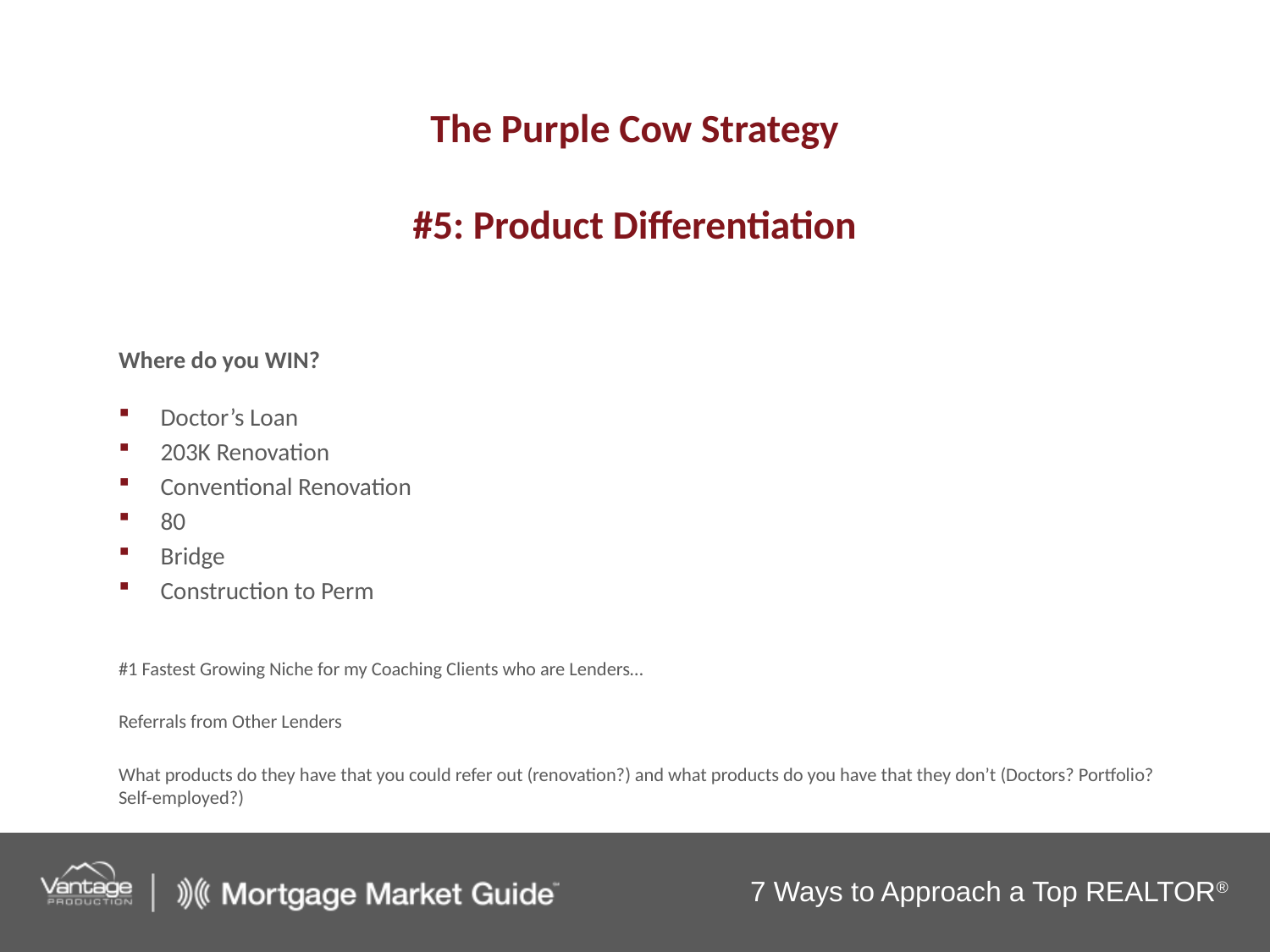

# The Purple Cow Strategy #5: Product Differentiation
Where do you WIN?

Doctor’s Loan
203K Renovation
Conventional Renovation
80
Bridge
Construction to Perm

#1 Fastest Growing Niche for my Coaching Clients who are Lenders…

Referrals from Other Lenders

What products do they have that you could refer out (renovation?) and what products do you have that they don’t (Doctors? Portfolio? Self-employed?)